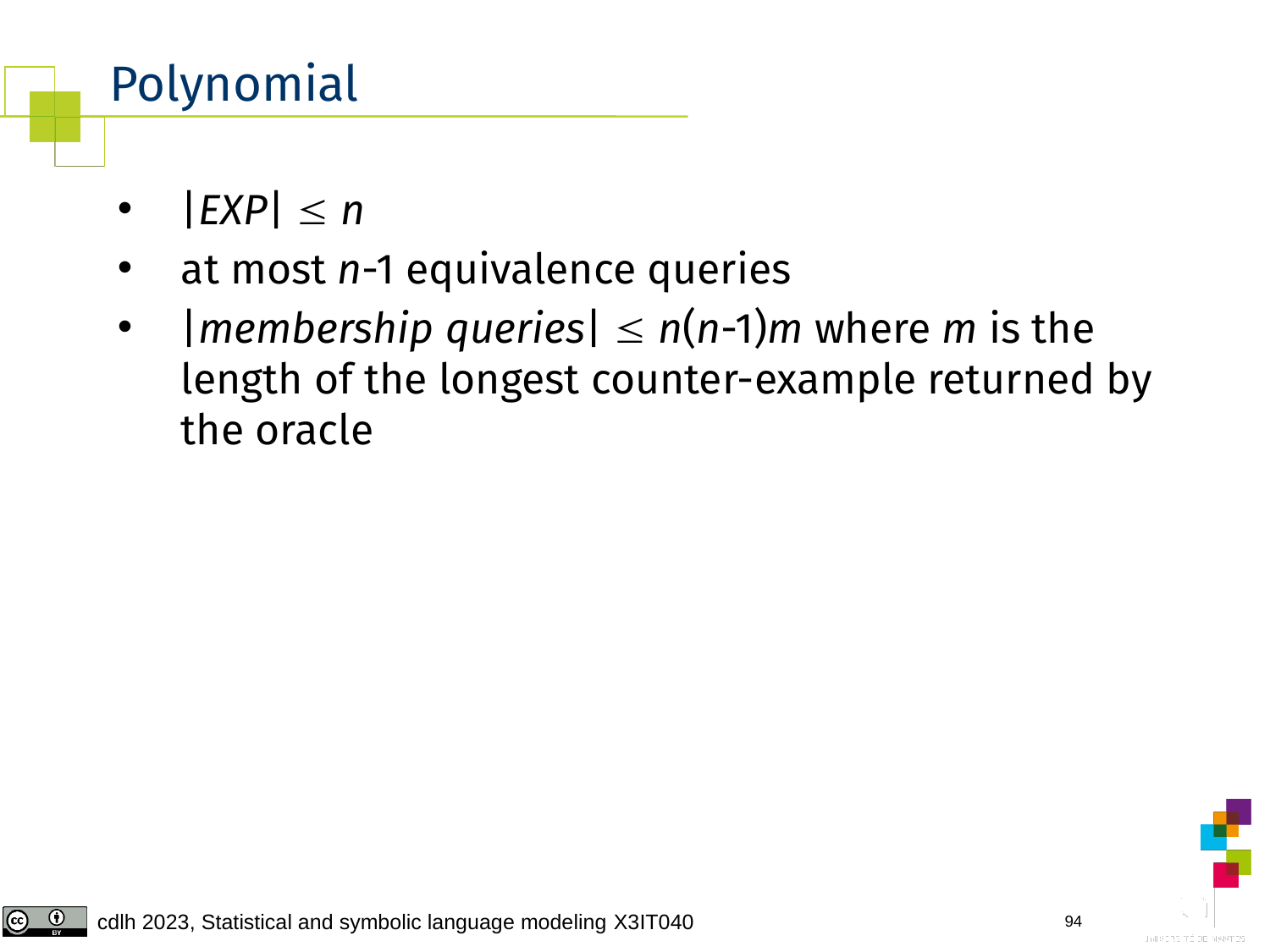

# Polynomial
|EXP| ≤ n
at most n-1 equivalence queries
|membership queries| ≤ n(n-1)m where m is the length of the longest counter-example returned by the oracle
94